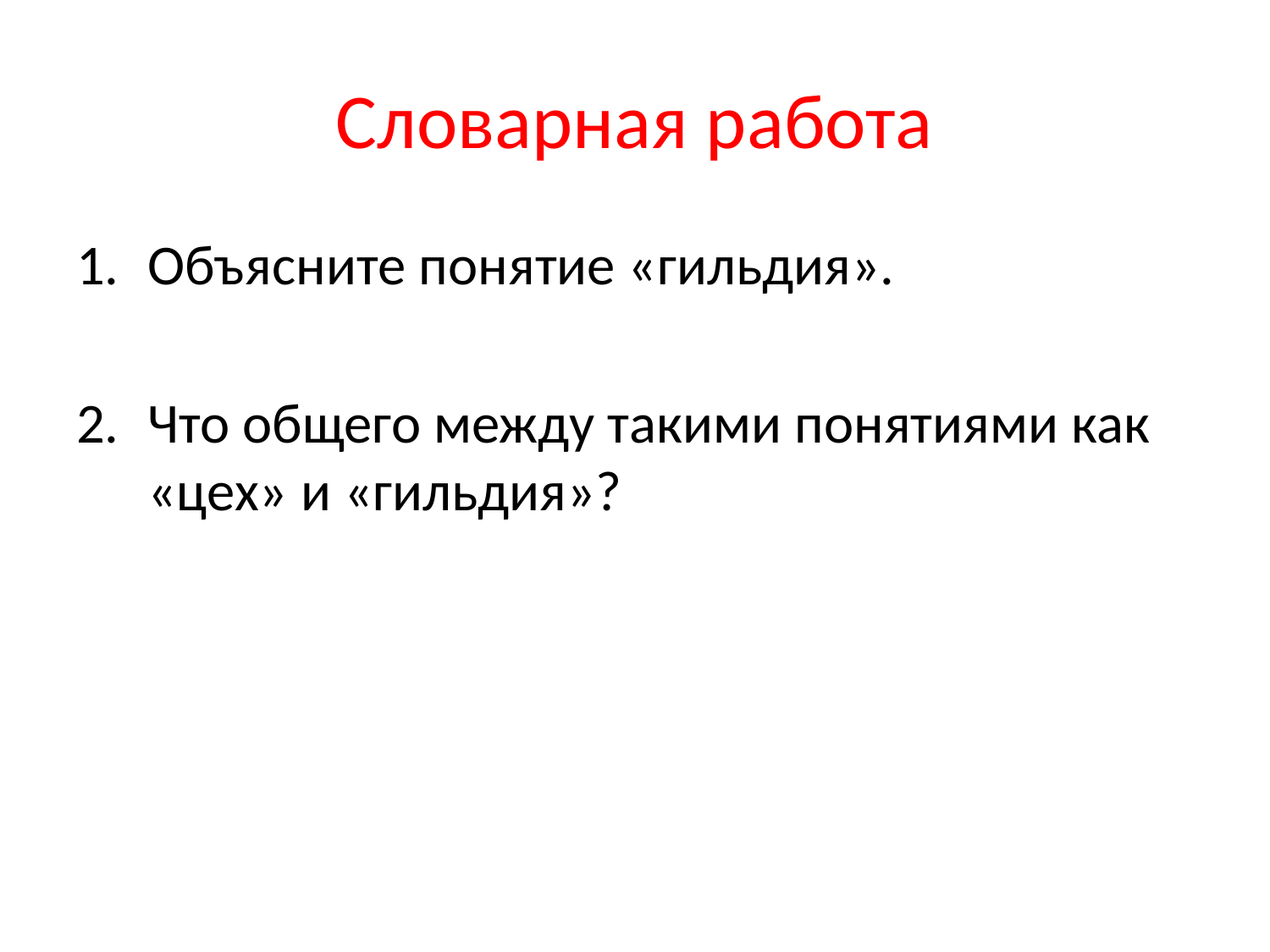

# Словарная работа
Объясните понятие «гильдия».

Что общего между такими понятиями как «цех» и «гильдия»?